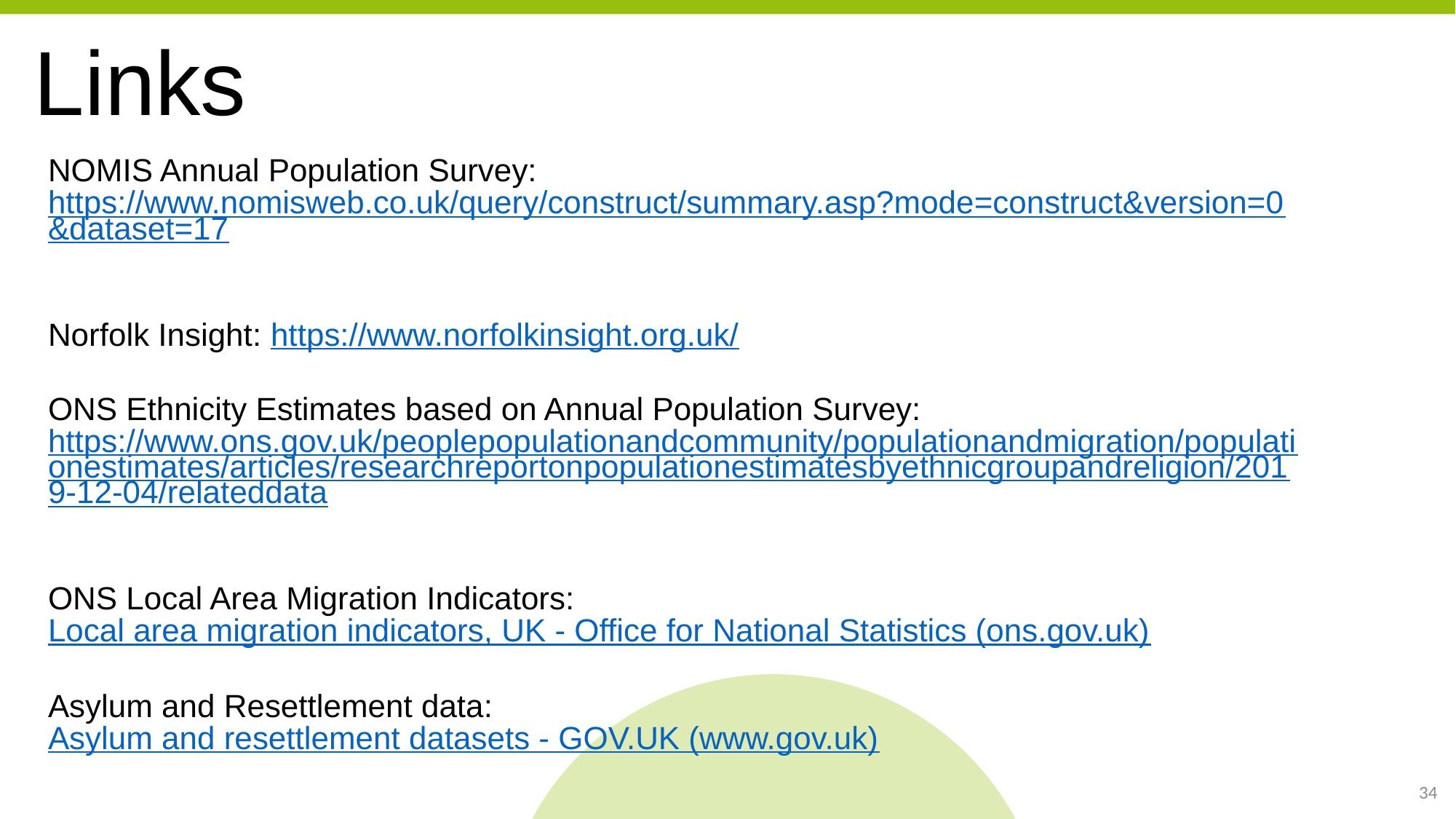

# Links
NOMIS Annual Population Survey: https://www.nomisweb.co.uk/query/construct/summary.asp?mode=construct&version=0&dataset=17

Norfolk Insight: https://www.norfolkinsight.org.uk/

ONS Ethnicity Estimates based on Annual Population Survey: https://www.ons.gov.uk/peoplepopulationandcommunity/populationandmigration/populationestimates/articles/researchreportonpopulationestimatesbyethnicgroupandreligion/2019-12-04/relateddata

ONS Local Area Migration Indicators: Local area migration indicators, UK - Office for National Statistics (ons.gov.uk)

Asylum and Resettlement data: Asylum and resettlement datasets - GOV.UK (www.gov.uk)

34